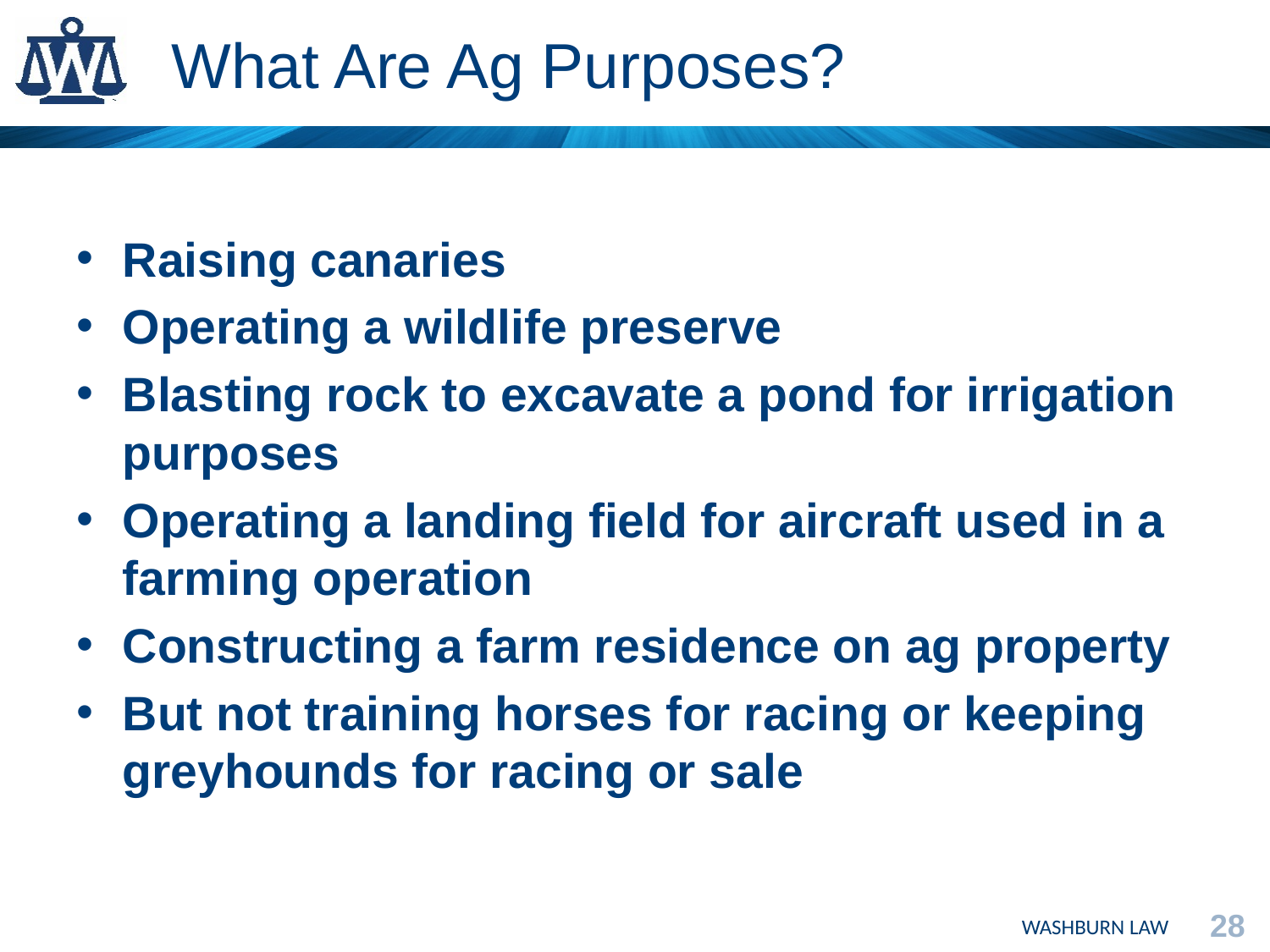

# What Are Ag Purposes?
Raising canaries
Operating a wildlife preserve
Blasting rock to excavate a pond for irrigation purposes
Operating a landing field for aircraft used in a farming operation
Constructing a farm residence on ag property
But not training horses for racing or keeping greyhounds for racing or sale
28
WASHBURN LAW